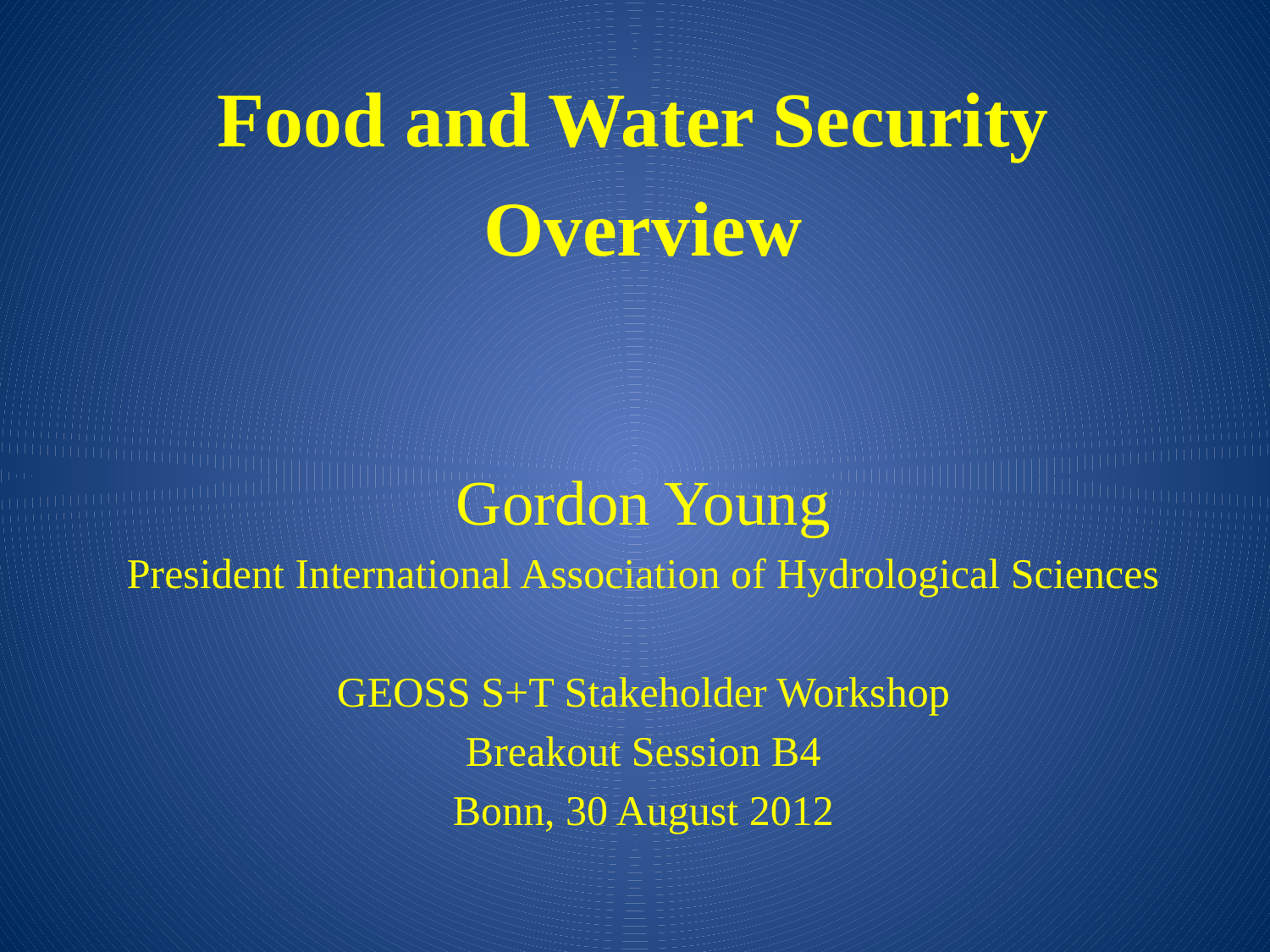

Food and Water Security
Overview

Gordon Young
President International Association of Hydrological Sciences

GEOSS S+T Stakeholder Workshop
Breakout Session B4
Bonn, 30 August 2012

#